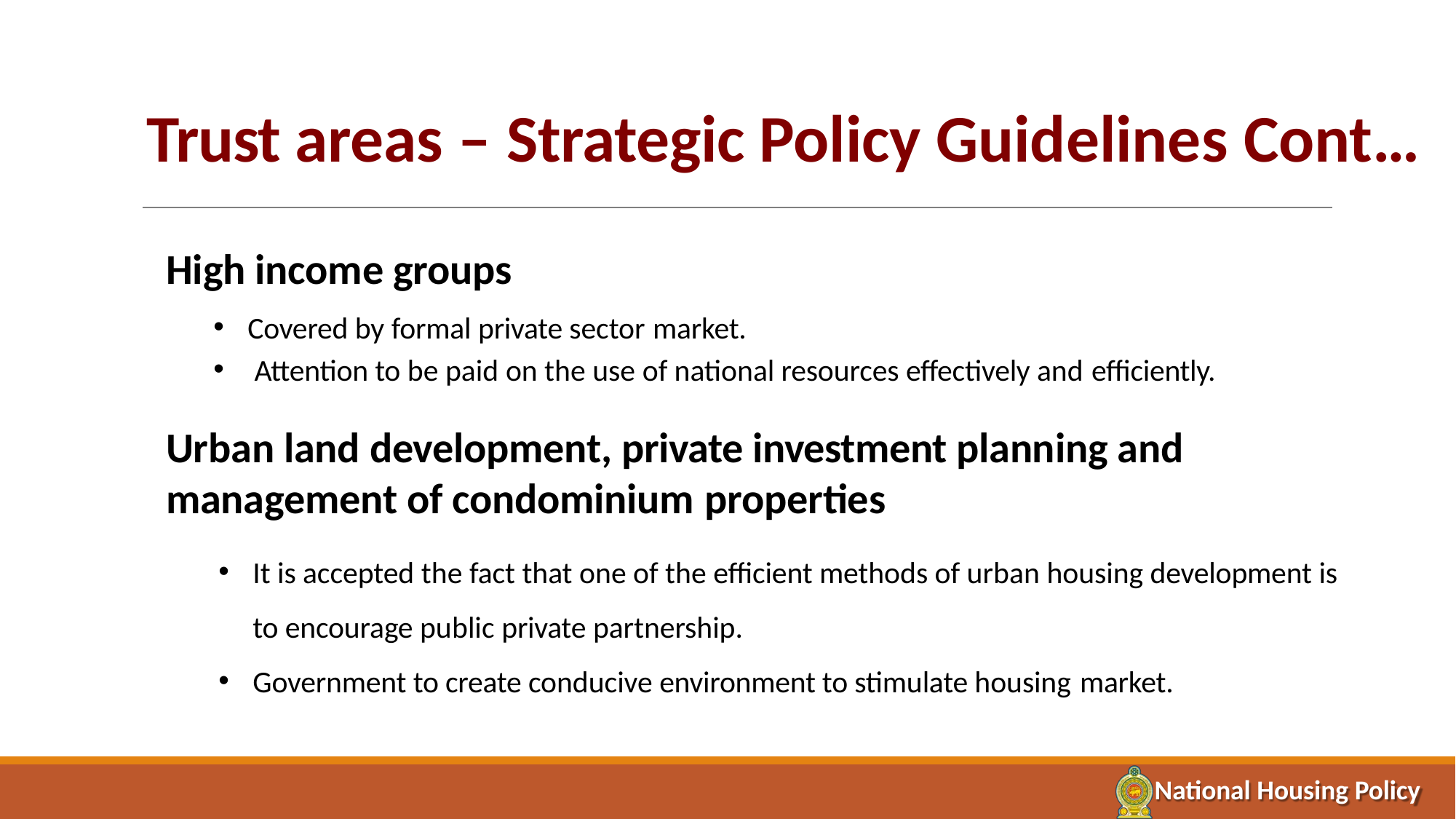

# Trust areas – Strategic Policy Guidelines Cont…
High income groups
Covered by formal private sector market.
Attention to be paid on the use of national resources effectively and efficiently.

Urban land development, private investment planning and  management of condominium properties
It is accepted the fact that one of the efficient methods of urban housing development is  to encourage public private partnership.
Government to create conducive environment to stimulate housing market.
National Housing Policy